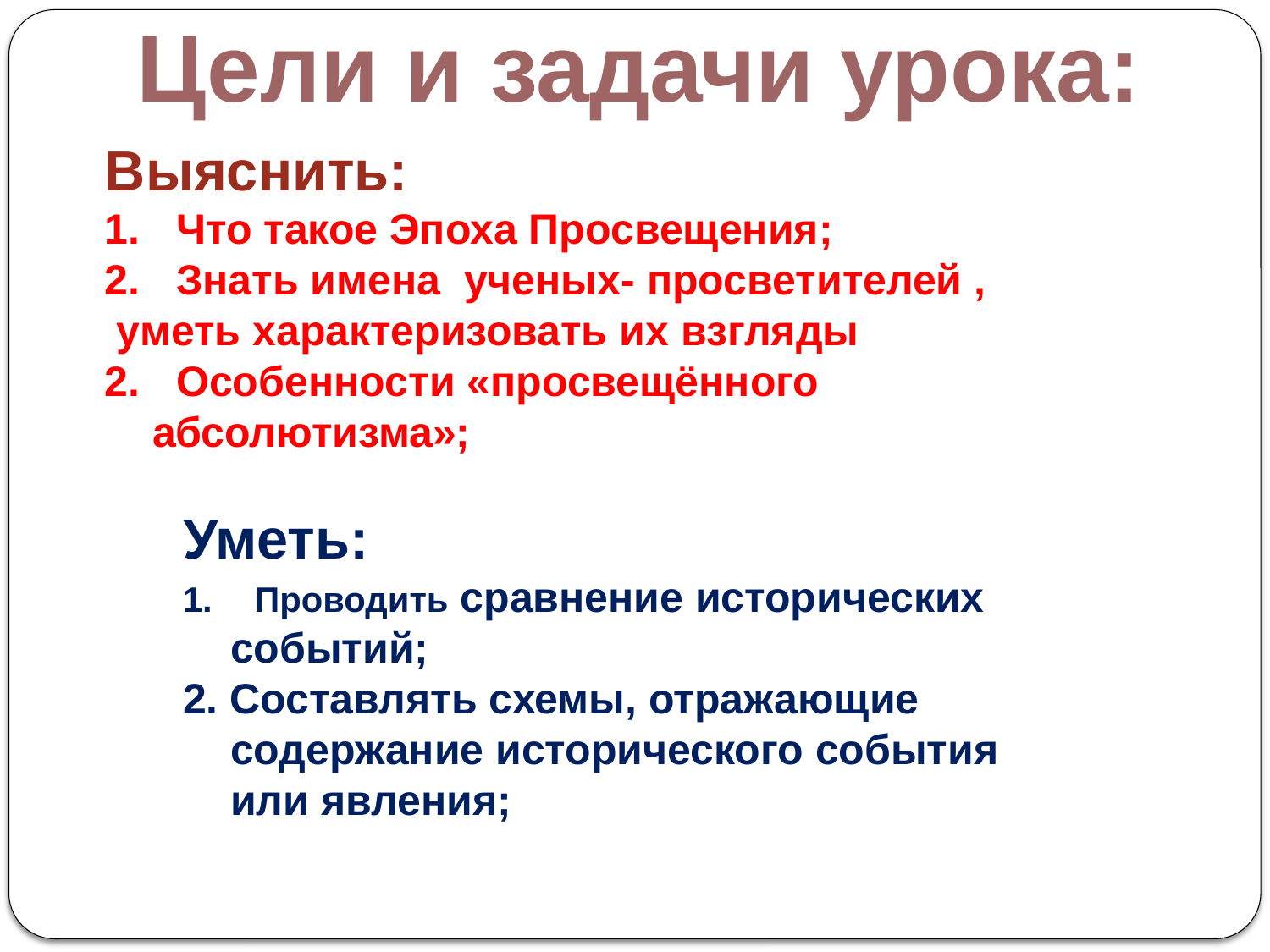

Цели и задачи урока:
Выяснить:
Что такое Эпоха Просвещения;
Знать имена  ученых- просветителей ,
 уметь характеризовать их взгляды
Особенности «просвещённого
    абсолютизма»;
Уметь:
Проводить сравнение исторических
    событий;
2. Составлять схемы, отражающие
    содержание исторического события
    или явления;